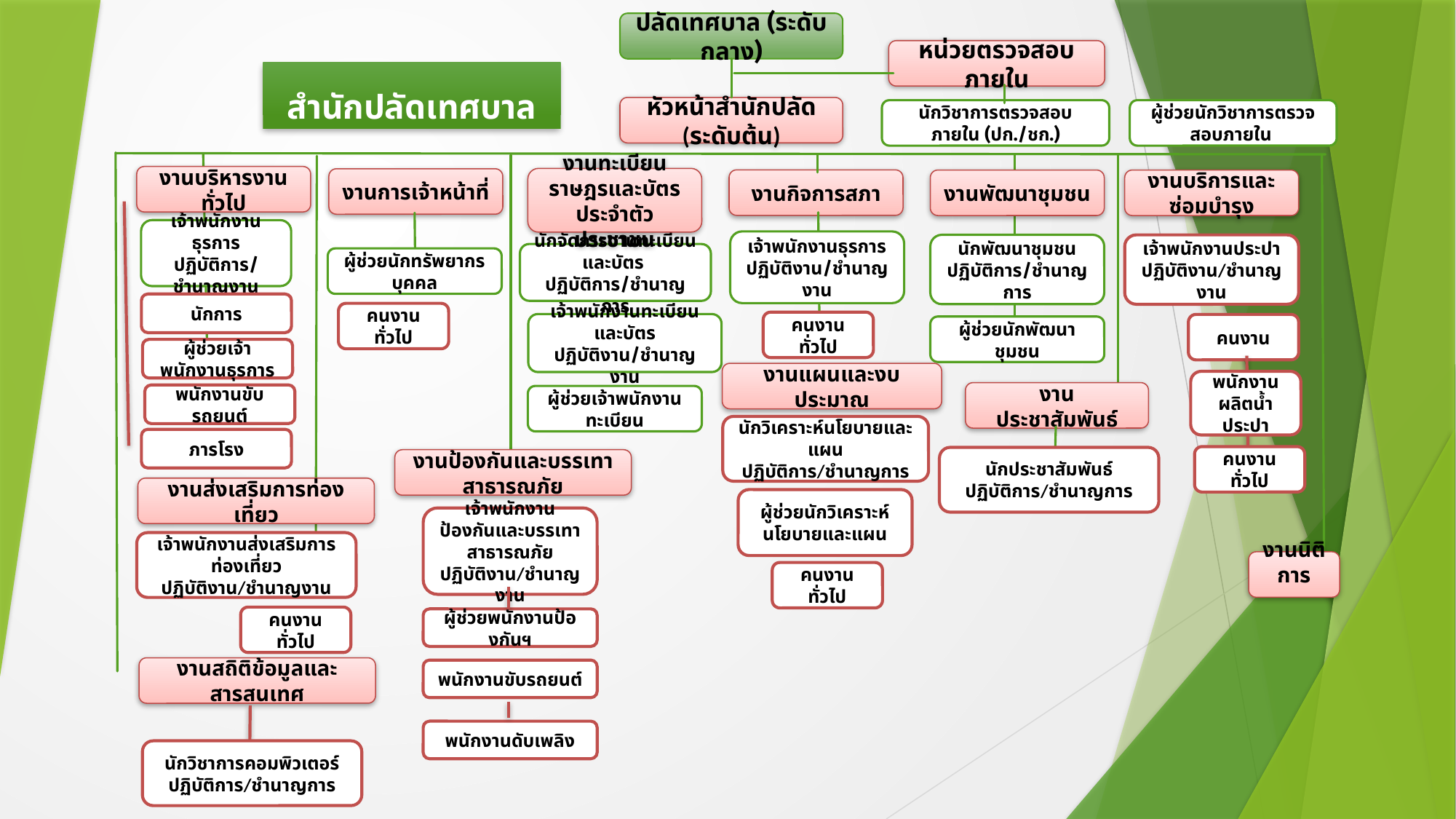

ปลัดเทศบาล (ระดับกลาง)
หน่วยตรวจสอบภายใน

สำนักปลัดเทศบาล
หัวหน้าสำนักปลัด (ระดับต้น)
นักวิชาการตรวจสอบภายใน (ปก./ชก.)
ผู้ช่วยนักวิชาการตรวจสอบภายใน
งานบริหารงานทั่วไป
งานทะเบียนราษฎรและบัตรประจำตัวประชาชน
งานการเจ้าหน้าที่
งานกิจการสภา
งานพัฒนาชุมชน
งานบริการและซ่อมบำรุง
เจ้าพนักงานธุรการ
ปฏิบัติการ/ชำนาญงาน
เจ้าพนักงานธุรการ
ปฏิบัติงาน/ชำนาญงาน
นักพัฒนาชุมชน
ปฏิบัติการ/ชำนาญการ
เจ้าพนักงานประปา
ปฏิบัติงาน/ชำนาญงาน
นักจัดการงานทะเบียนและบัตร
ปฏิบัติการ/ชำนาญการ
ผู้ช่วยนักทรัพยากรบุคคล
นักการ
คนงานทั่วไป
คนงานทั่วไป
เจ้าพนักงานทะเบียนและบัตร
ปฏิบัติงาน/ชำนาญงาน
คนงาน
ผู้ช่วยนักพัฒนาชุมชน
ผู้ช่วยเจ้าพนักงานธุรการ
งานแผนและงบประมาณ
พนักงานผลิตน้ำประปา
งานประชาสัมพันธ์
พนักงานขับรถยนต์
ผู้ช่วยเจ้าพนักงานทะเบียน
นักวิเคราะห์นโยบายและแผน
ปฏิบัติการ/ชำนาญการ
ภารโรง
คนงานทั่วไป
นักประชาสัมพันธ์
ปฏิบัติการ/ชำนาญการ
งานป้องกันและบรรเทาสาธารณภัย
งานส่งเสริมการท่องเที่ยว
ผู้ช่วยนักวิเคราะห์นโยบายและแผน
เจ้าพนักงานป้องกันและบรรเทาสาธารณภัย
ปฏิบัติงาน/ชำนาญงาน
เจ้าพนักงานส่งเสริมการท่องเที่ยว
ปฏิบัติงาน/ชำนาญงาน
งานนิติการ

คนงานทั่วไป
คนงานทั่วไป
ผู้ช่วยพนักงานป้องกันฯ
งานสถิติข้อมูลและสารสนเทศ
พนักงานขับรถยนต์
พนักงานดับเพลิง
นักวิชาการคอมพิวเตอร์
ปฏิบัติการ/ชำนาญการ